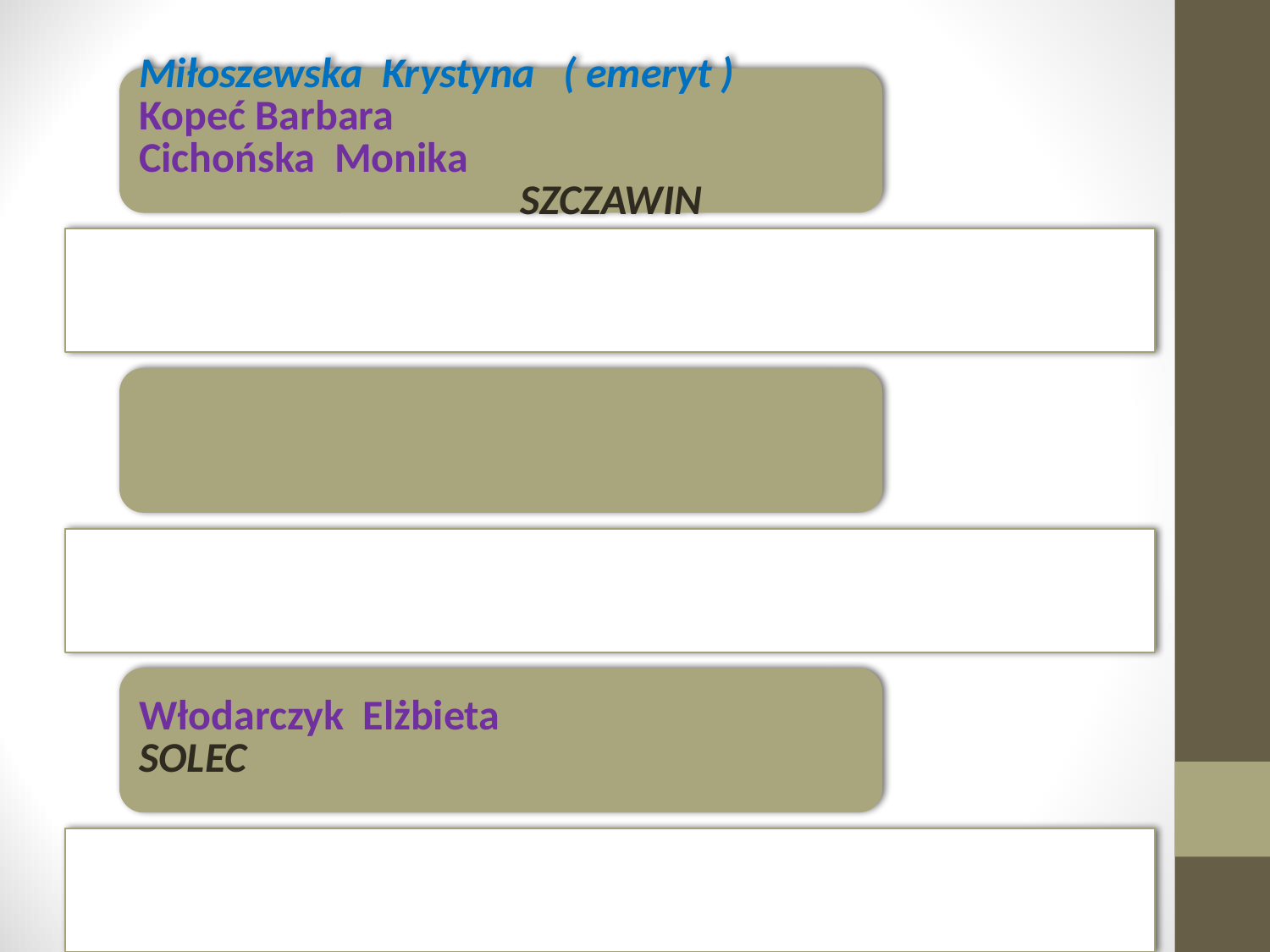

Miłoszewska  Krystyna   ( emeryt )
Kopeć Barbara
Cichońska  Monika
                                        SZCZAWIN
Włodarczyk  Elżbieta
SOLEC